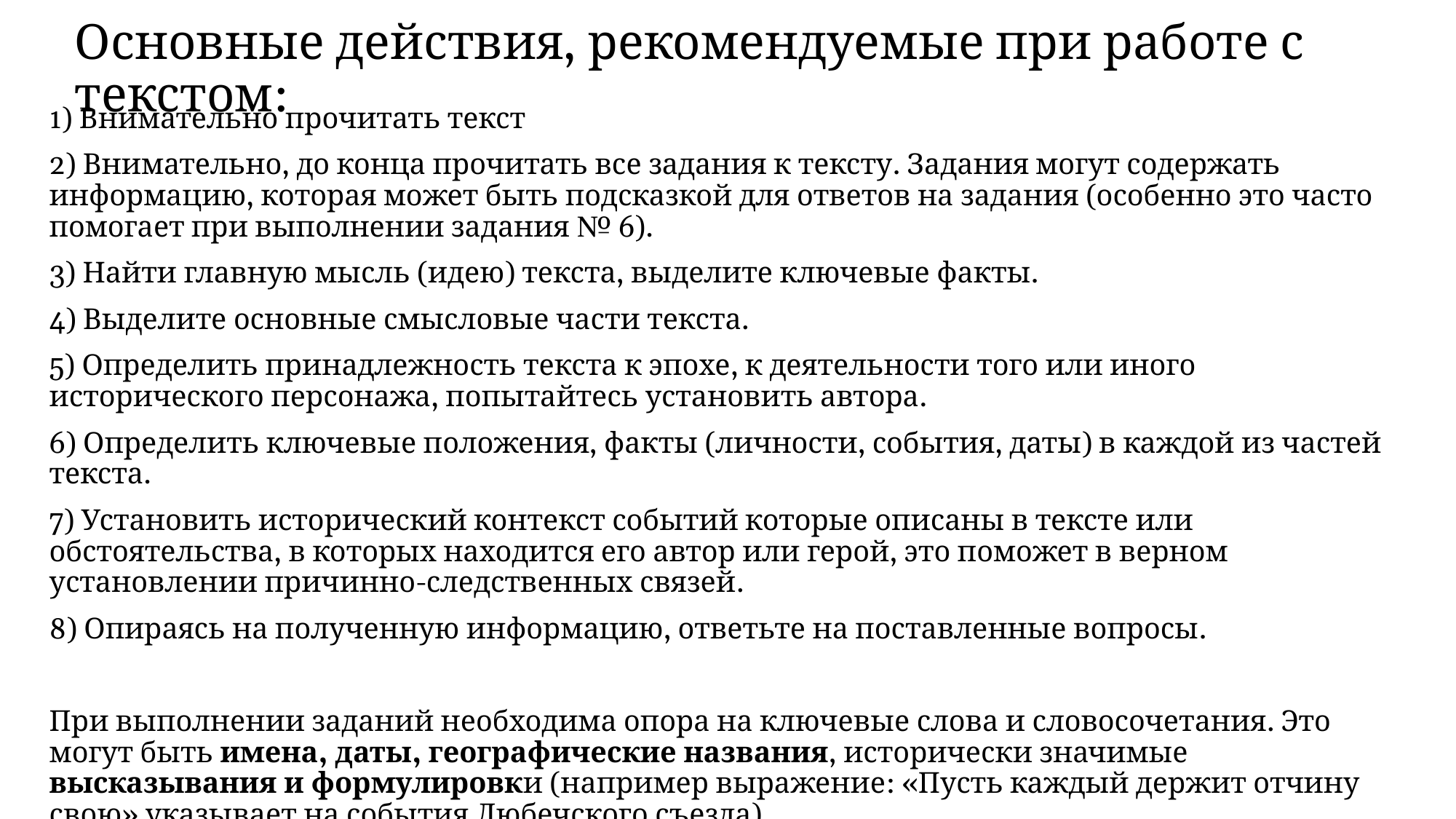

# Основные действия, рекомендуемые при работе с текстом:
1) Внимательно прочитать текст
2) Внимательно, до конца прочитать все задания к тексту. Задания могут содержать информацию, которая может быть подсказкой для ответов на задания (особенно это часто помогает при выполнении задания № 6).
3) Найти главную мысль (идею) текста, выделите ключевые факты.
4) Выделите основные смысловые части текста.
5) Определить принадлежность текста к эпохе, к деятельности того или иного исторического персонажа, попытайтесь установить автора.
6) Определить ключевые положения, факты (личности, события, даты) в каждой из частей текста.
7) Установить исторический контекст событий которые описаны в тексте или обстоятельства, в которых находится его автор или герой, это поможет в верном установлении причинно-следственных связей.
8) Опираясь на полученную информацию, ответьте на поставленные вопросы.

При выполнении заданий необходима опора на ключевые слова и словосочетания. Это могут быть имена, даты, географические названия, исторически значимые высказывания и формулировки (например выражение: «Пусть каждый держит отчину свою» указывает на события Любечского съезда).